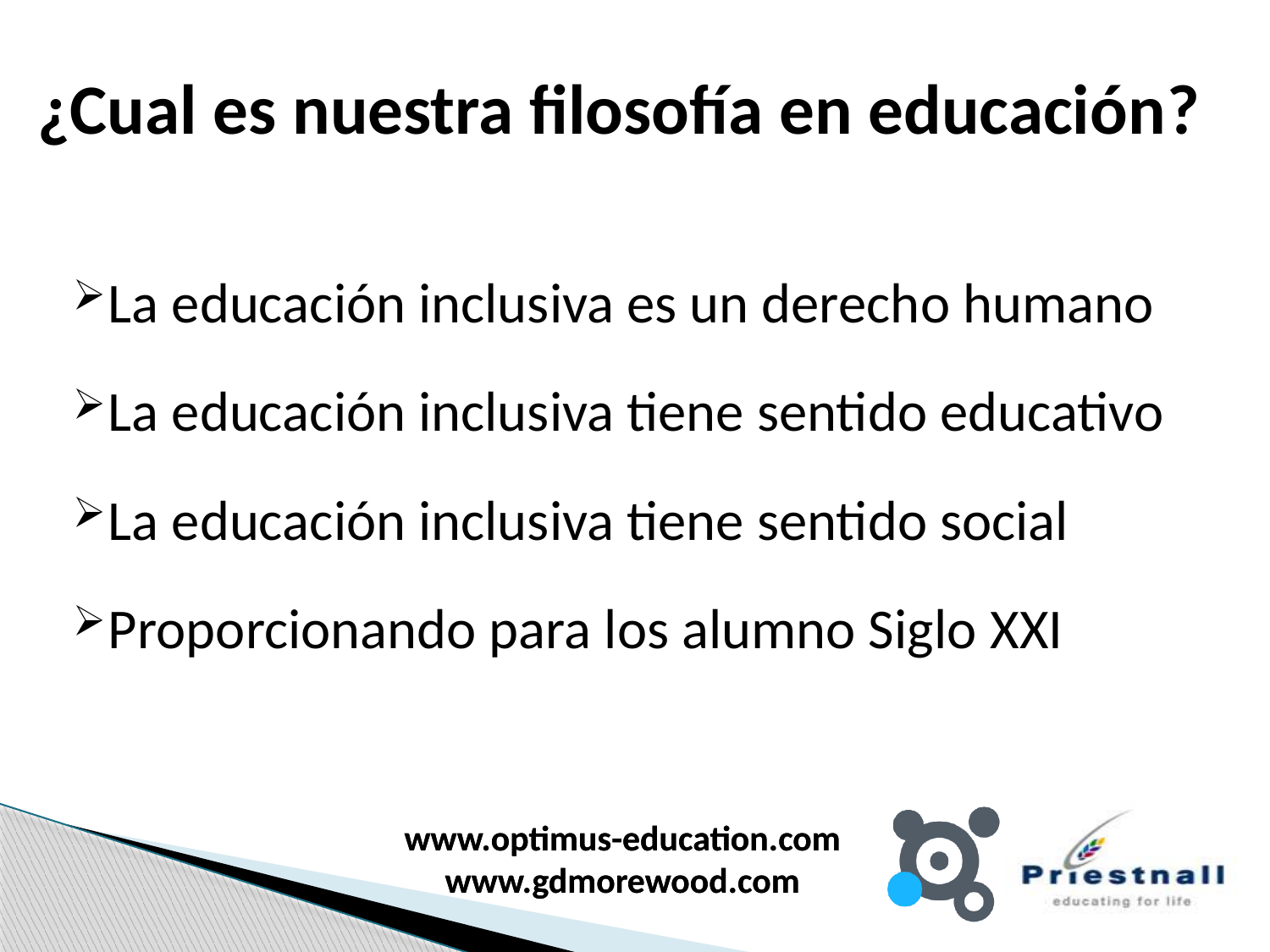

# ¿Cual es nuestra filosofía en educación?
La educación inclusiva es un derecho humano
La educación inclusiva tiene sentido educativo
La educación inclusiva tiene sentido social
Proporcionando para los alumno Siglo XXI